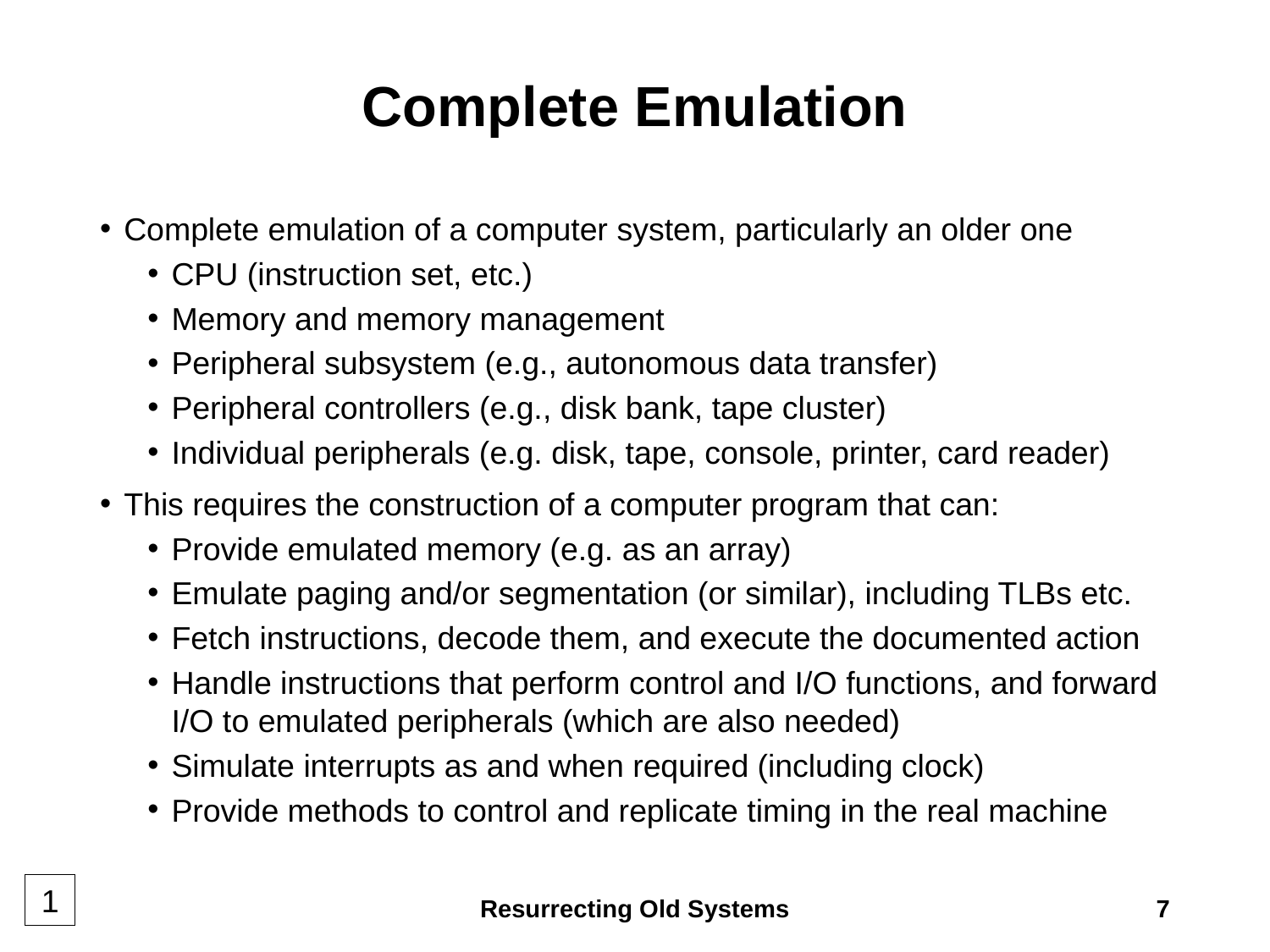

# Complete Emulation
Complete emulation of a computer system, particularly an older one
CPU (instruction set, etc.)
Memory and memory management
Peripheral subsystem (e.g., autonomous data transfer)
Peripheral controllers (e.g., disk bank, tape cluster)
Individual peripherals (e.g. disk, tape, console, printer, card reader)
This requires the construction of a computer program that can:
Provide emulated memory (e.g. as an array)
Emulate paging and/or segmentation (or similar), including TLBs etc.
Fetch instructions, decode them, and execute the documented action
Handle instructions that perform control and I/O functions, and forward I/O to emulated peripherals (which are also needed)
Simulate interrupts as and when required (including clock)
Provide methods to control and replicate timing in the real machine
1
Resurrecting Old Systems
7